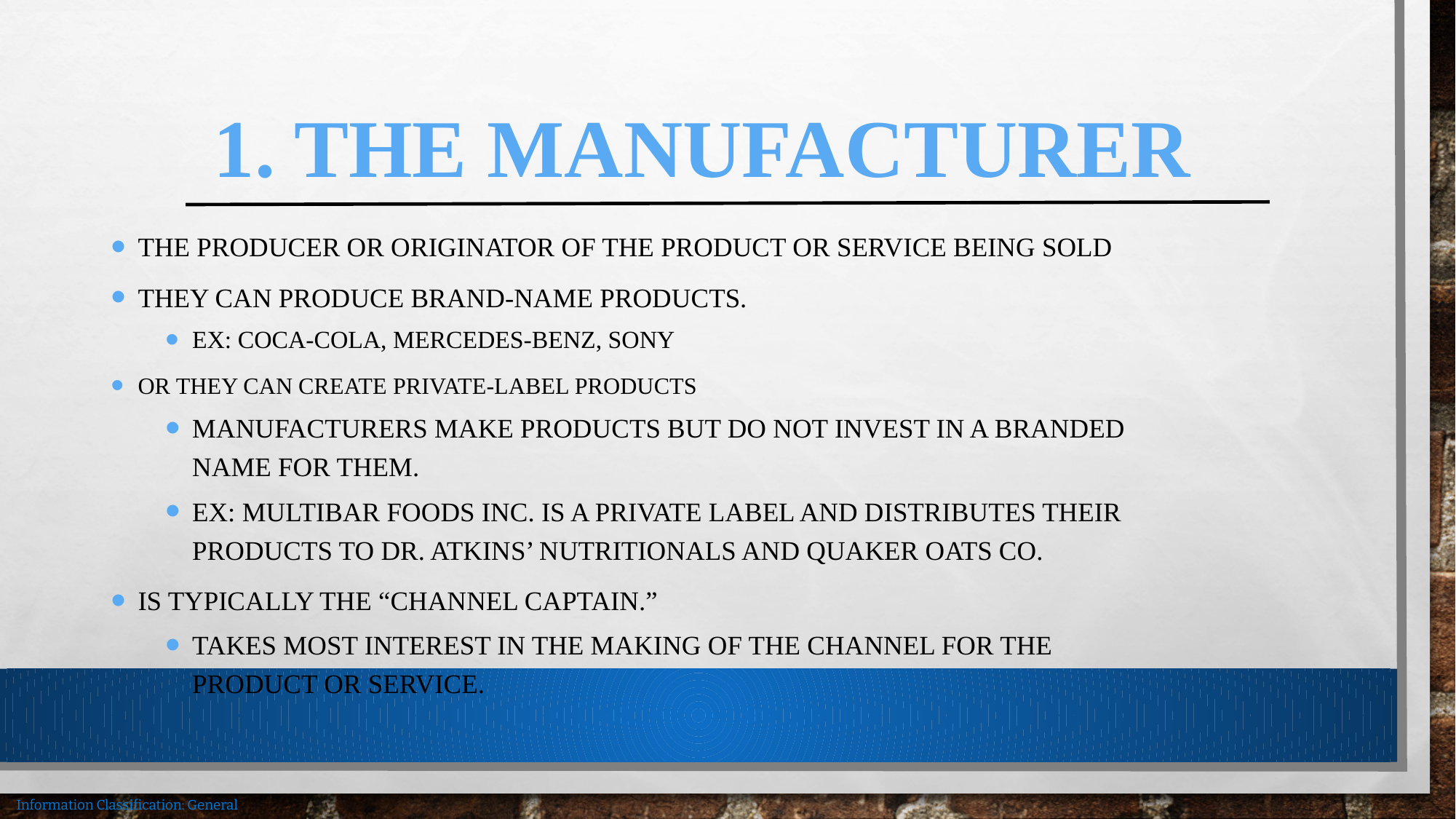

# 1. The Manufacturer
The producer or originator of the product or service being sold
They can produce brand-name products.
Ex: Coca-Cola, Mercedes-Benz, Sony
Or they can create private-label products
Manufacturers make products but do not invest in a branded name for them.
Ex: Multibar Foods Inc. is a private label and distributes their products to Dr. Atkins’ Nutritionals and Quaker Oats Co.
Is typically the “channel captain.”
Takes most interest in the making of the channel for the product or service.